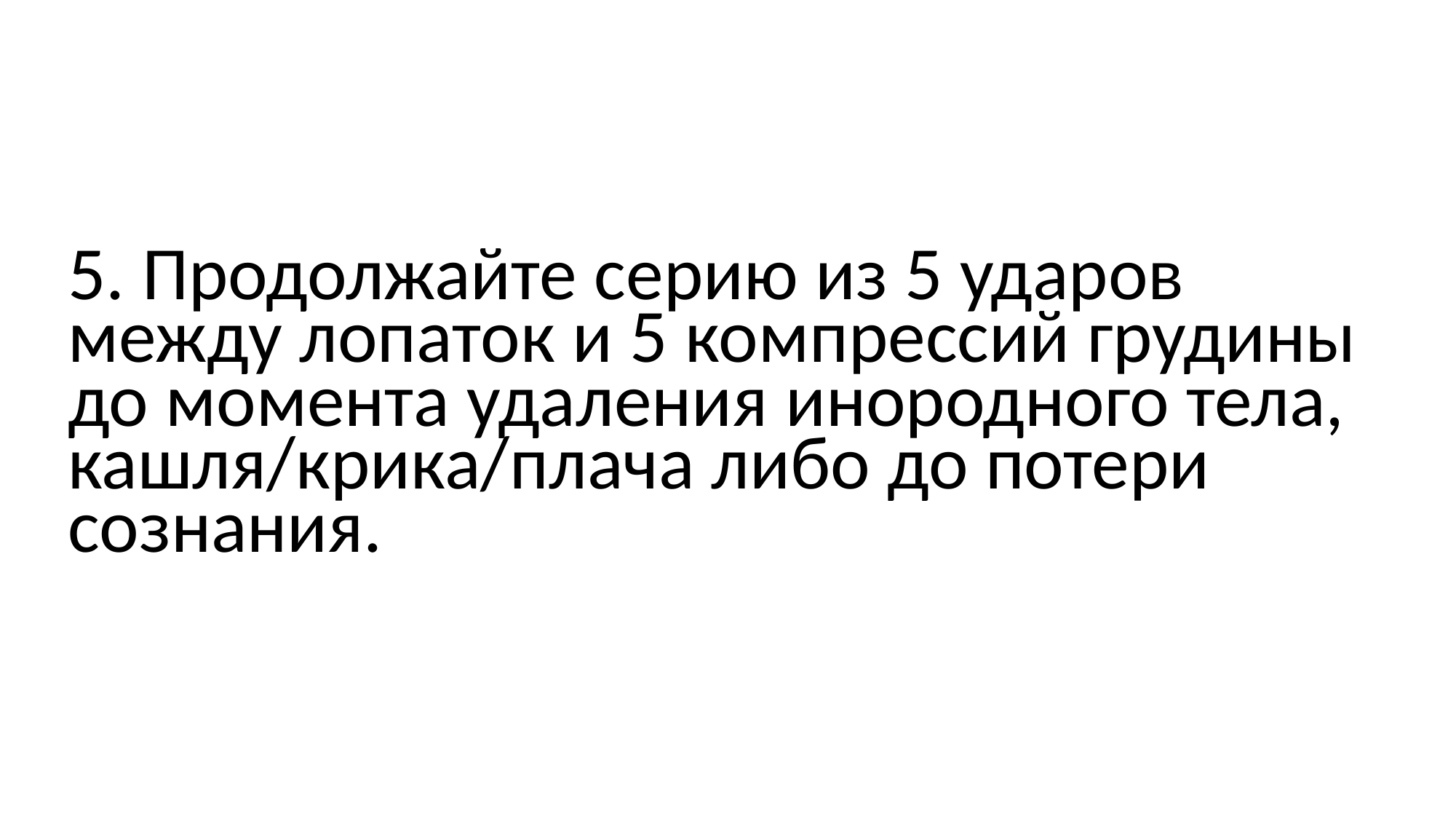

5. Продолжайте серию из 5 ударов между лопаток и 5 компрессий грудины до момента удаления инородного тела, кашля/крика/плача либо до потери сознания.